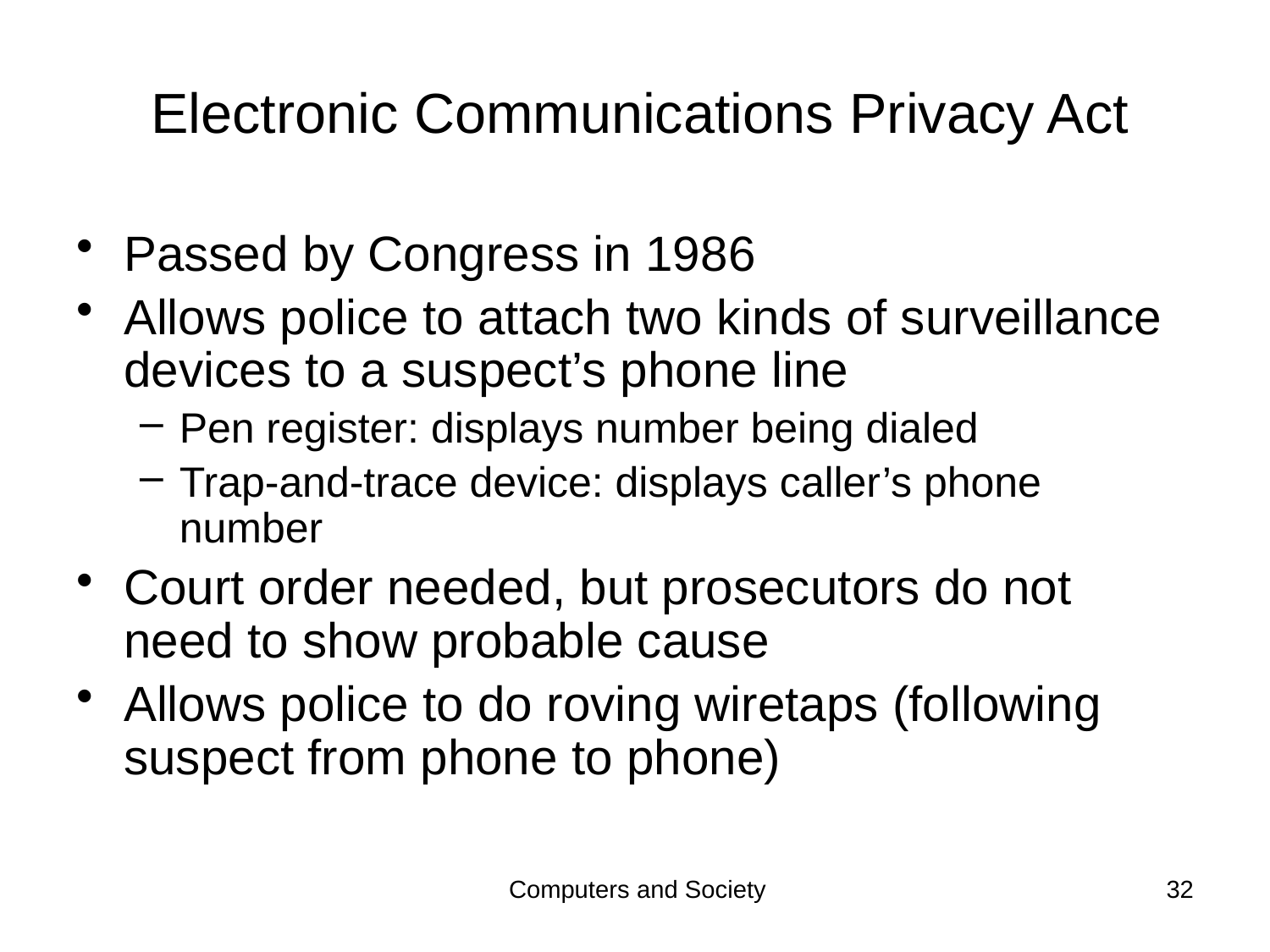

# Electronic Communications Privacy Act
Passed by Congress in 1986
Allows police to attach two kinds of surveillance devices to a suspect’s phone line
Pen register: displays number being dialed
Trap-and-trace device: displays caller’s phone number
Court order needed, but prosecutors do not need to show probable cause
Allows police to do roving wiretaps (following suspect from phone to phone)
Computers and Society
32